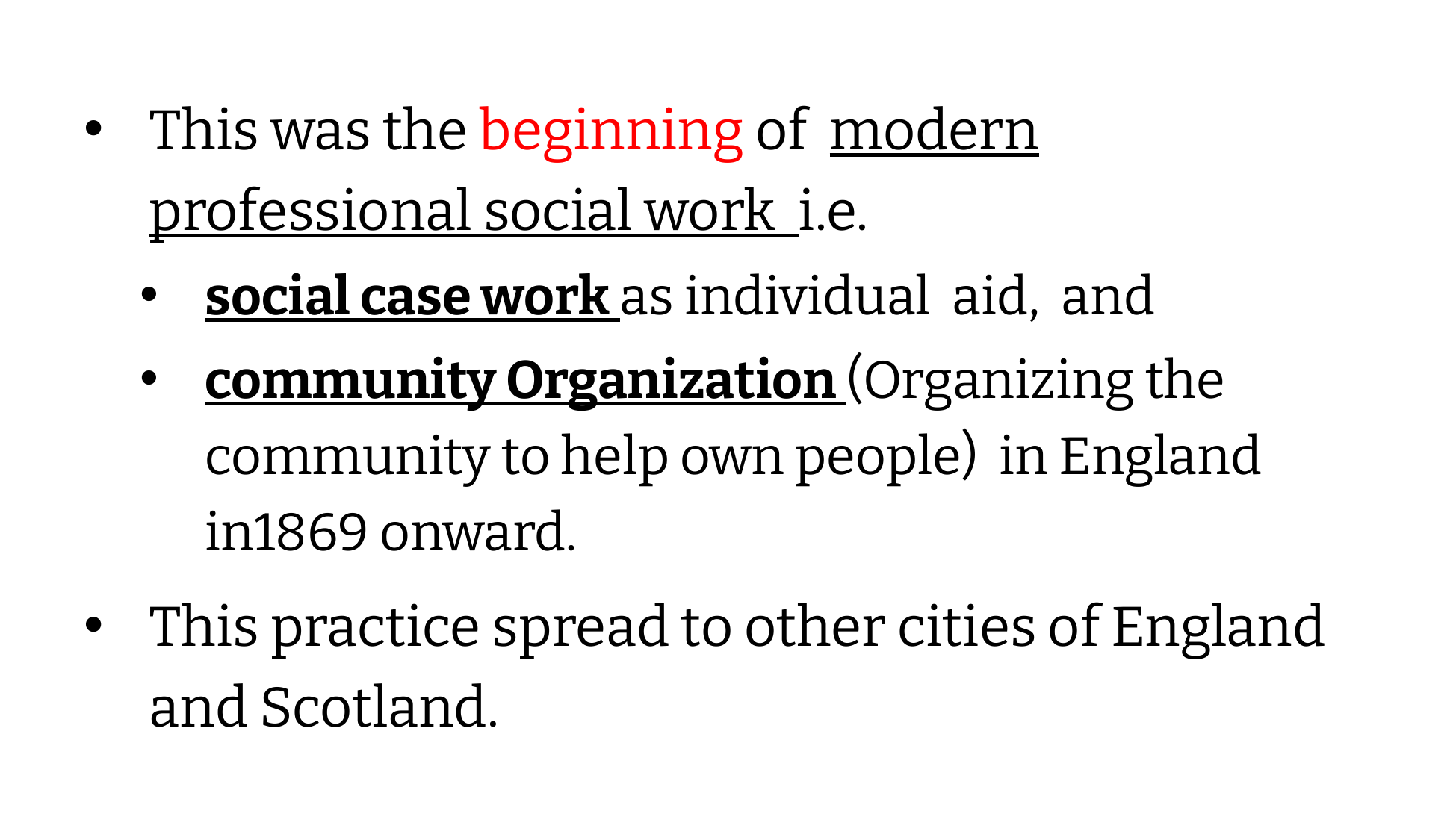

This was the beginning of  modern professional social work  i.e.
social case work as individual  aid,  and
community Organization (Organizing the community to help own people)  in England in1869 onward.
This practice spread to other cities of England and Scotland.